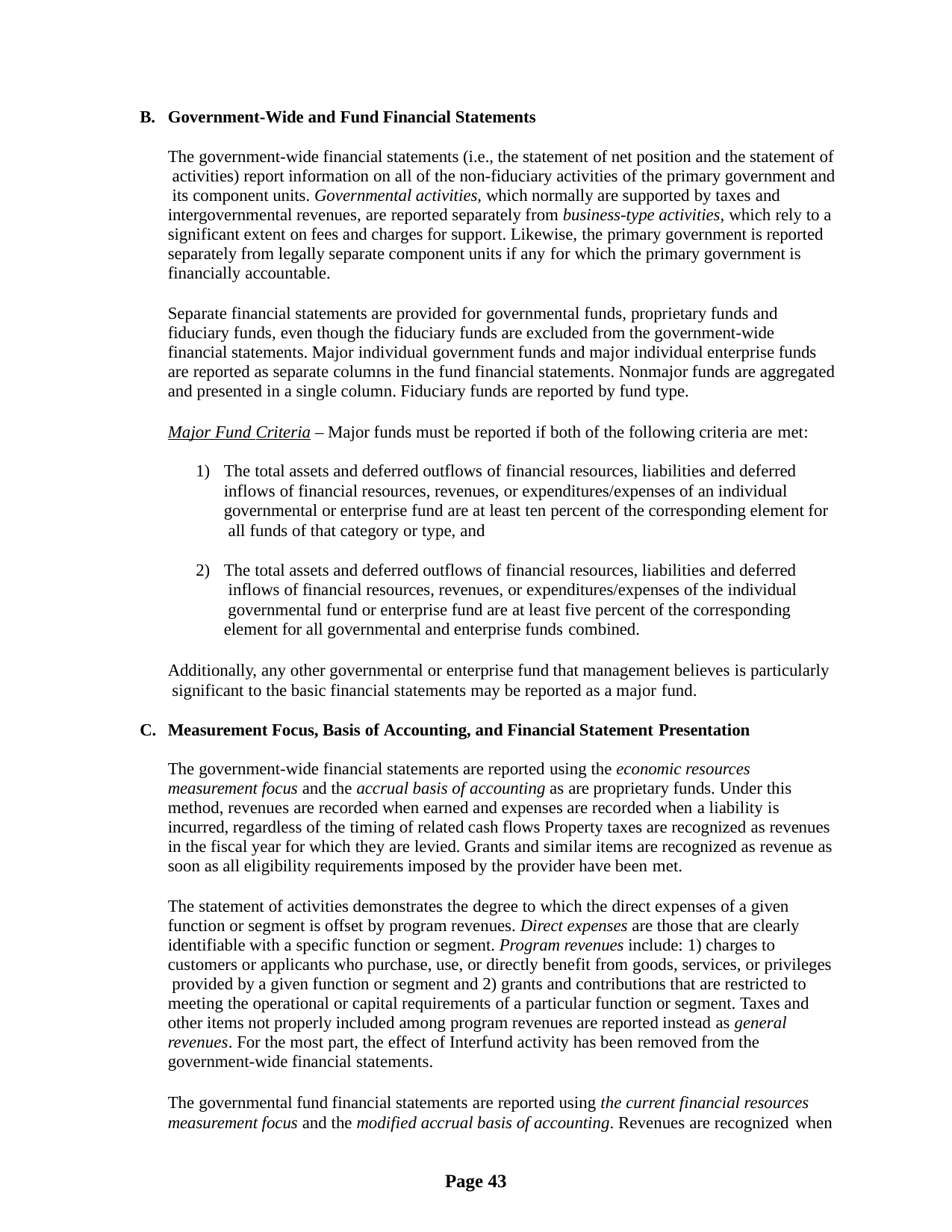

Government-Wide and Fund Financial Statements

The government-wide financial statements (i.e., the statement of net position and the statement of  activities) report information on all of the non-fiduciary activities of the primary government and  its component units. Governmental activities, which normally are supported by taxes and  intergovernmental revenues, are reported separately from business-type activities, which rely to a  significant extent on fees and charges for support. Likewise, the primary government is reported  separately from legally separate component units if any for which the primary government is  financially accountable.

Separate financial statements are provided for governmental funds, proprietary funds and  fiduciary funds, even though the fiduciary funds are excluded from the government-wide  financial statements. Major individual government funds and major individual enterprise funds  are reported as separate columns in the fund financial statements. Nonmajor funds are aggregated  and presented in a single column. Fiduciary funds are reported by fund type.

Major Fund Criteria – Major funds must be reported if both of the following criteria are met:

The total assets and deferred outflows of financial resources, liabilities and deferred  inflows of financial resources, revenues, or expenditures/expenses of an individual  governmental or enterprise fund are at least ten percent of the corresponding element for  all funds of that category or type, and

The total assets and deferred outflows of financial resources, liabilities and deferred  inflows of financial resources, revenues, or expenditures/expenses of the individual  governmental fund or enterprise fund are at least five percent of the corresponding  element for all governmental and enterprise funds combined.

Additionally, any other governmental or enterprise fund that management believes is particularly  significant to the basic financial statements may be reported as a major fund.

Measurement Focus, Basis of Accounting, and Financial Statement Presentation

The government-wide financial statements are reported using the economic resources  measurement focus and the accrual basis of accounting as are proprietary funds. Under this  method, revenues are recorded when earned and expenses are recorded when a liability is  incurred, regardless of the timing of related cash flows Property taxes are recognized as revenues  in the fiscal year for which they are levied. Grants and similar items are recognized as revenue as  soon as all eligibility requirements imposed by the provider have been met.

The statement of activities demonstrates the degree to which the direct expenses of a given  function or segment is offset by program revenues. Direct expenses are those that are clearly  identifiable with a specific function or segment. Program revenues include: 1) charges to  customers or applicants who purchase, use, or directly benefit from goods, services, or privileges  provided by a given function or segment and 2) grants and contributions that are restricted to  meeting the operational or capital requirements of a particular function or segment. Taxes and  other items not properly included among program revenues are reported instead as general  revenues. For the most part, the effect of Interfund activity has been removed from the  government-wide financial statements.

The governmental fund financial statements are reported using the current financial resources  measurement focus and the modified accrual basis of accounting. Revenues are recognized when
Page 43